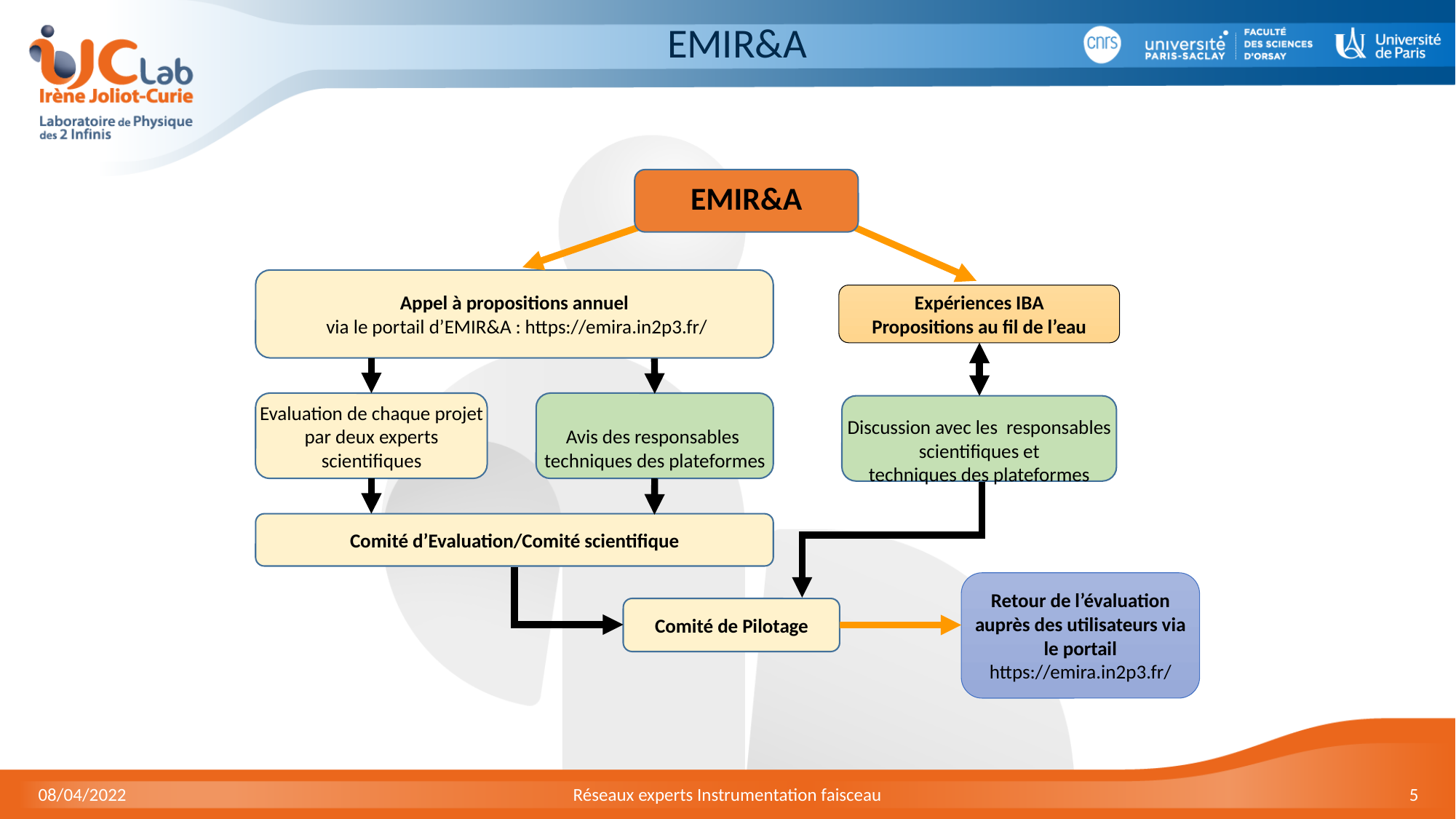

# EMIR&A

EMIR&A

Appel à propositions annuel
 via le portail d’EMIR&A : https://emira.in2p3.fr/

Avis des responsables
techniques des plateformes

Evaluation de chaque projet par deux experts scientifiques

Comité d’Evaluation/Comité scientifique

Expériences IBA
Propositions au fil de l’eau

Discussion avec les  responsables scientifiques et
techniques des plateformes

Retour de l’évaluation auprès des utilisateurs via le portail
https://emira.in2p3.fr/

Comité de Pilotage

08/04/2022
Réseaux experts Instrumentation faisceau
5